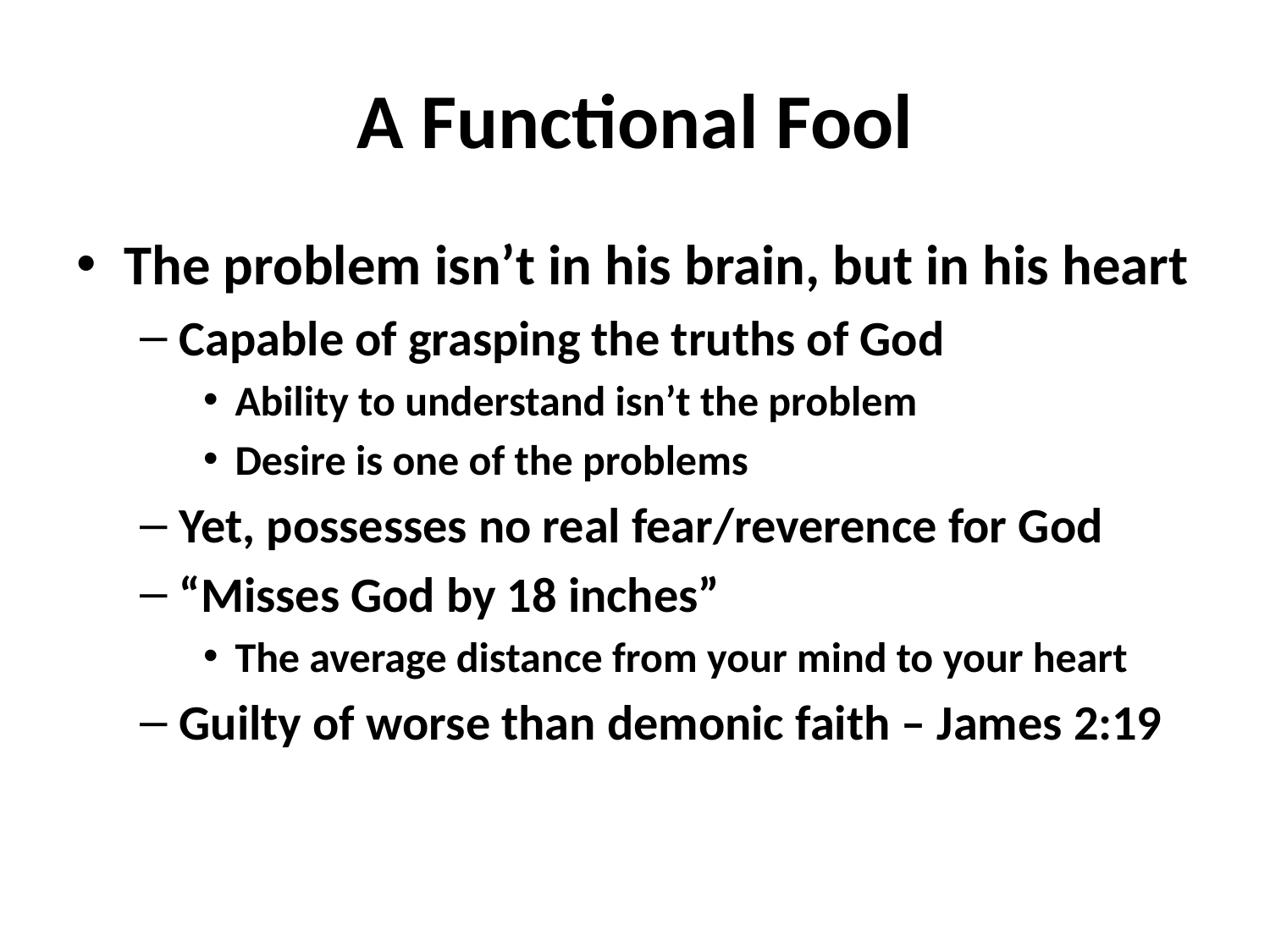

# A Functional Fool
The problem isn’t in his brain, but in his heart
Capable of grasping the truths of God
Ability to understand isn’t the problem
Desire is one of the problems
Yet, possesses no real fear/reverence for God
“Misses God by 18 inches”
The average distance from your mind to your heart
Guilty of worse than demonic faith – James 2:19